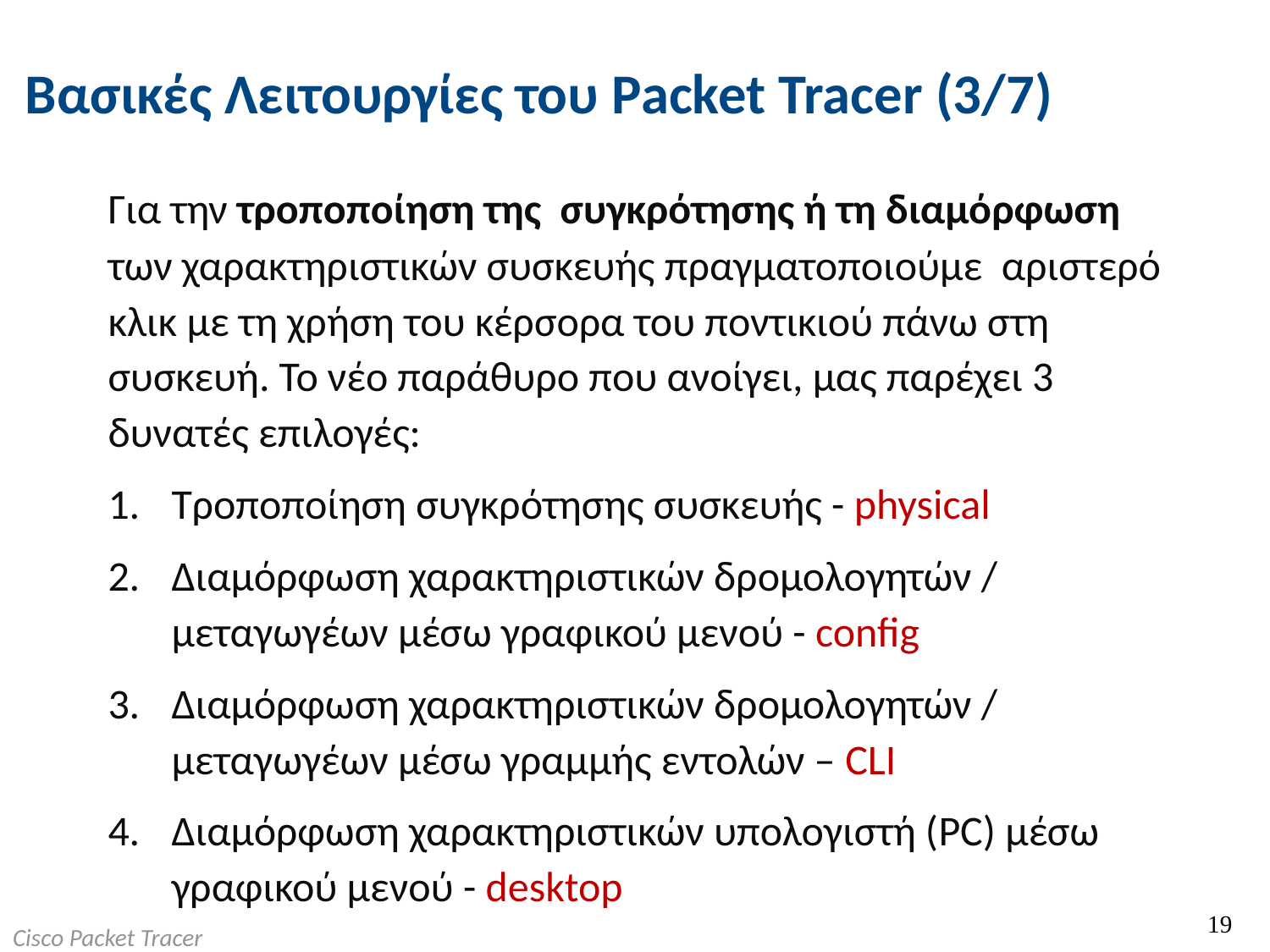

# Βασικές Λειτουργίες του Packet Tracer (3/7)
Για την τροποποίηση της  συγκρότησης ή τη διαμόρφωση των χαρακτηριστικών συσκευής πραγματοποιούμε  αριστερό κλικ με τη χρήση του κέρσορα του ποντικιού πάνω στη συσκευή. Το νέο παράθυρο που ανοίγει, μας παρέχει 3 δυνατές επιλογές:
Τροποποίηση συγκρότησης συσκευής - physical
Διαμόρφωση χαρακτηριστικών δρομολογητών / μεταγωγέων μέσω γραφικού μενού - config
Διαμόρφωση χαρακτηριστικών δρομολογητών / μεταγωγέων μέσω γραμμής εντολών – CLI
Διαμόρφωση χαρακτηριστικών υπολογιστή (PC) μέσω γραφικού μενού - desktop

19
Cisco Packet Tracer